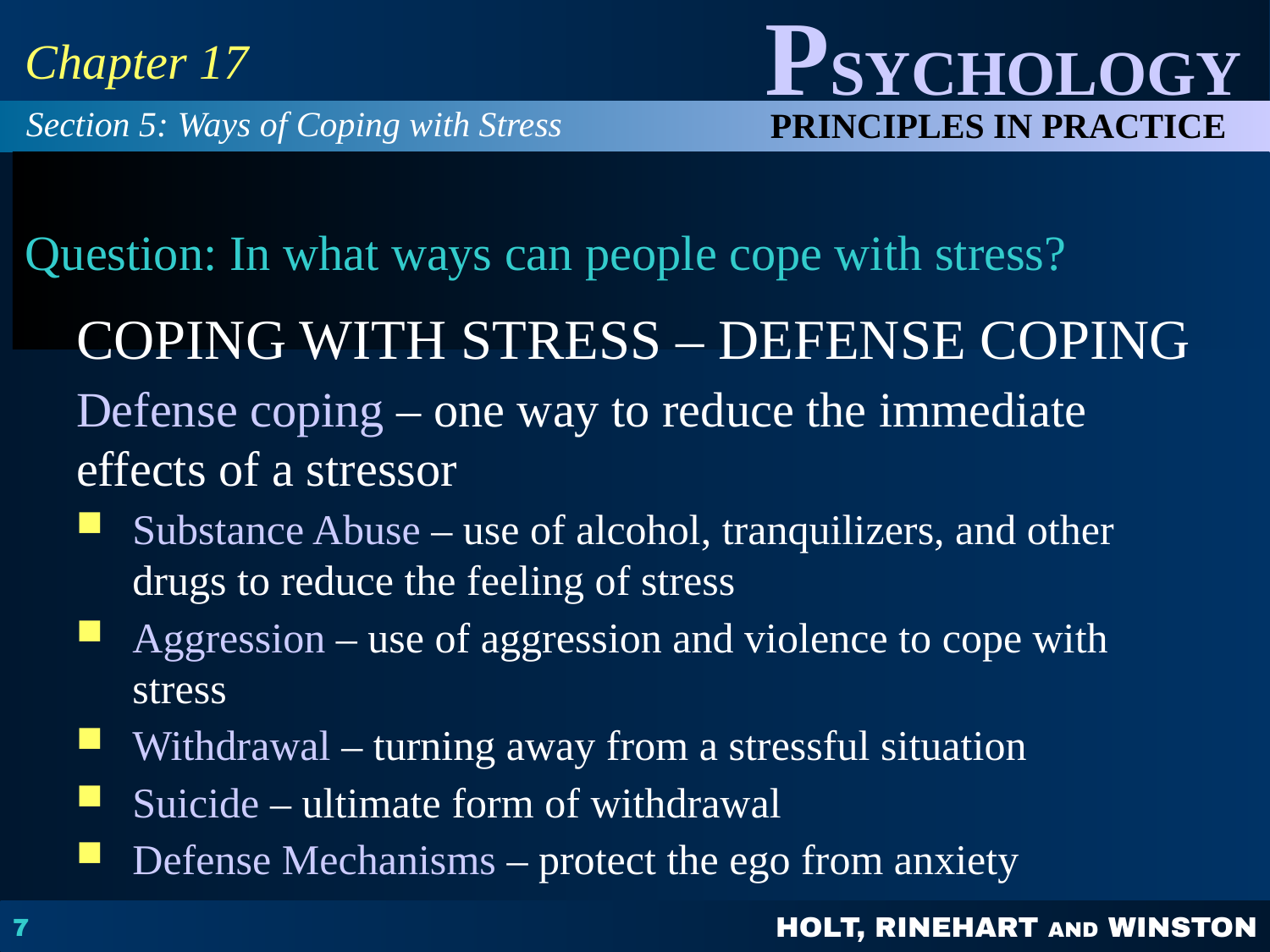

Chapter 17
Section 5: Ways of Coping with Stress
# Question: In what ways can people cope with stress?
COPING WITH STRESS – DEFENSE COPING
Defense coping – one way to reduce the immediate effects of a stressor
Substance Abuse – use of alcohol, tranquilizers, and other drugs to reduce the feeling of stress
Aggression – use of aggression and violence to cope with stress
Withdrawal – turning away from a stressful situation
Suicide – ultimate form of withdrawal
Defense Mechanisms – protect the ego from anxiety
7